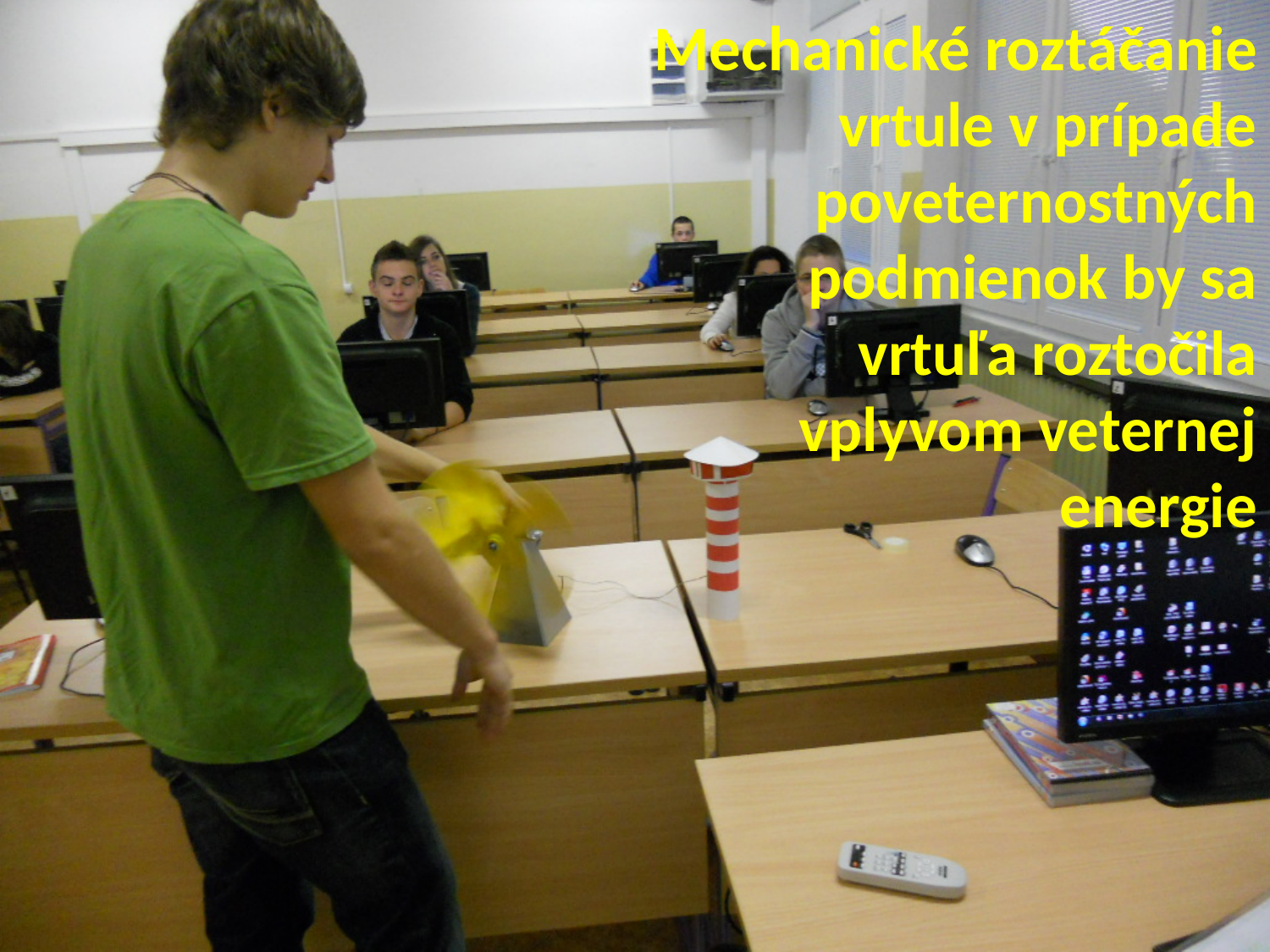

Mechanické roztáčanie vrtule v prípade poveternostných podmienok by sa vrtuľa roztočila vplyvom veternej energie